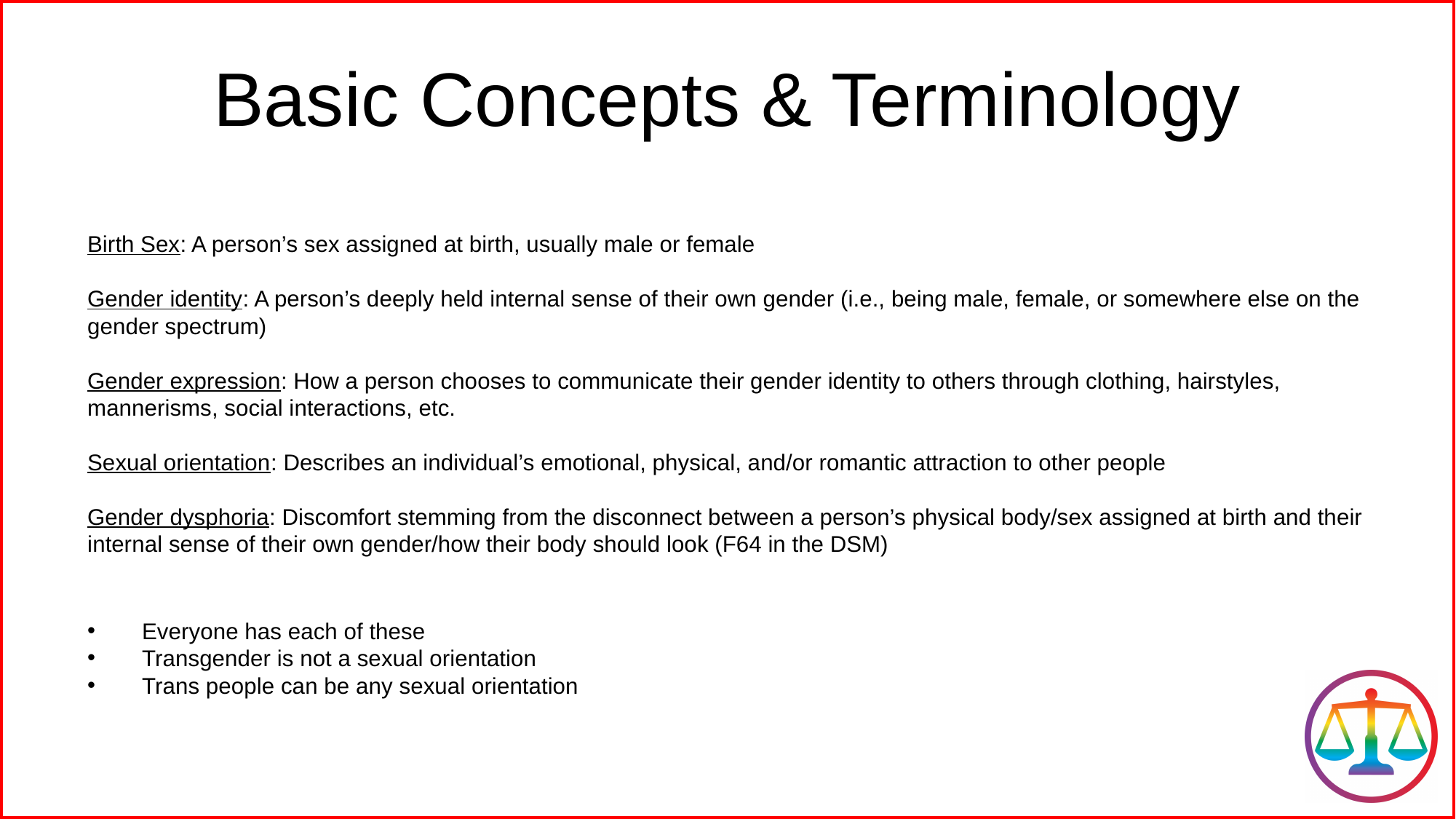

Basic Concepts & Terminology
Birth Sex: A person’s sex assigned at birth, usually male or female

Gender identity: A person’s deeply held internal sense of their own gender (i.e., being male, female, or somewhere else on the gender spectrum)

Gender expression: How a person chooses to communicate their gender identity to others through clothing, hairstyles, mannerisms, social interactions, etc.

Sexual orientation: Describes an individual’s emotional, physical, and/or romantic attraction to other people

Gender dysphoria: Discomfort stemming from the disconnect between a person’s physical body/sex assigned at birth and their internal sense of their own gender/how their body should look (F64 in the DSM)

Everyone has each of these
Transgender is not a sexual orientation
Trans people can be any sexual orientation